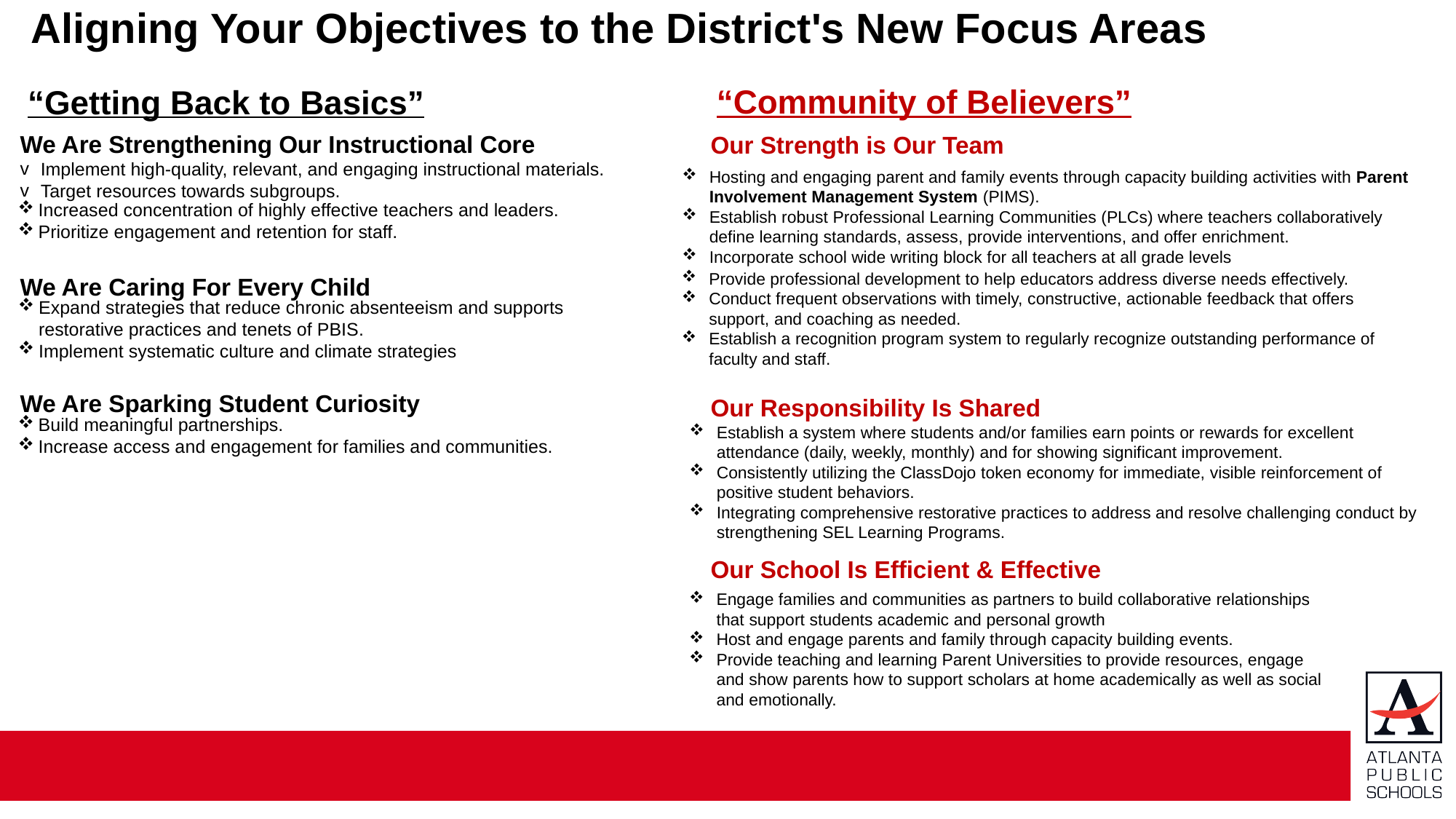

Aligning Your Objectives to the District's New Focus Areas
“Community of Believers”
“Getting Back to Basics”

We Are Strengthening Our Instructional Core
Implement high-quality, relevant, and engaging instructional materials.
Target resources towards subgroups.

We Are Caring For Every Child

We Are Sparking Student Curiosity

Our Strength is Our Team

Our Responsibility Is Shared

Our School Is Efficient & Effective

Hosting and engaging parent and family events through capacity building activities with Parent Involvement Management System (PIMS).
Establish robust Professional Learning Communities (PLCs) where teachers collaboratively define learning standards, assess, provide interventions, and offer enrichment.
Incorporate school wide writing block for all teachers at all grade levels
Increased concentration of highly effective teachers and leaders.
Prioritize engagement and retention for staff.

Provide professional development to help educators address diverse needs effectively.
Conduct frequent observations with timely, constructive, actionable feedback that offers support, and coaching as needed.
Establish a recognition program system to regularly recognize outstanding performance of  faculty and staff.
Expand strategies that reduce chronic absenteeism and supports restorative practices and tenets of PBIS.
Implement systematic culture and climate strategies

Build meaningful partnerships.
Increase access and engagement for families and communities.

Establish a system where students and/or families earn points or rewards for excellent attendance (daily, weekly, monthly) and for showing significant improvement.
Consistently utilizing the ClassDojo token economy for immediate, visible reinforcement of positive student behaviors.
Integrating comprehensive restorative practices to address and resolve challenging conduct by strengthening SEL Learning Programs.
Engage families and communities as partners to build collaborative relationships that support students academic and personal growth
Host and engage parents and family through capacity building events.
Provide teaching and learning Parent Universities to provide resources, engage and show parents how to support scholars at home academically as well as social and emotionally.